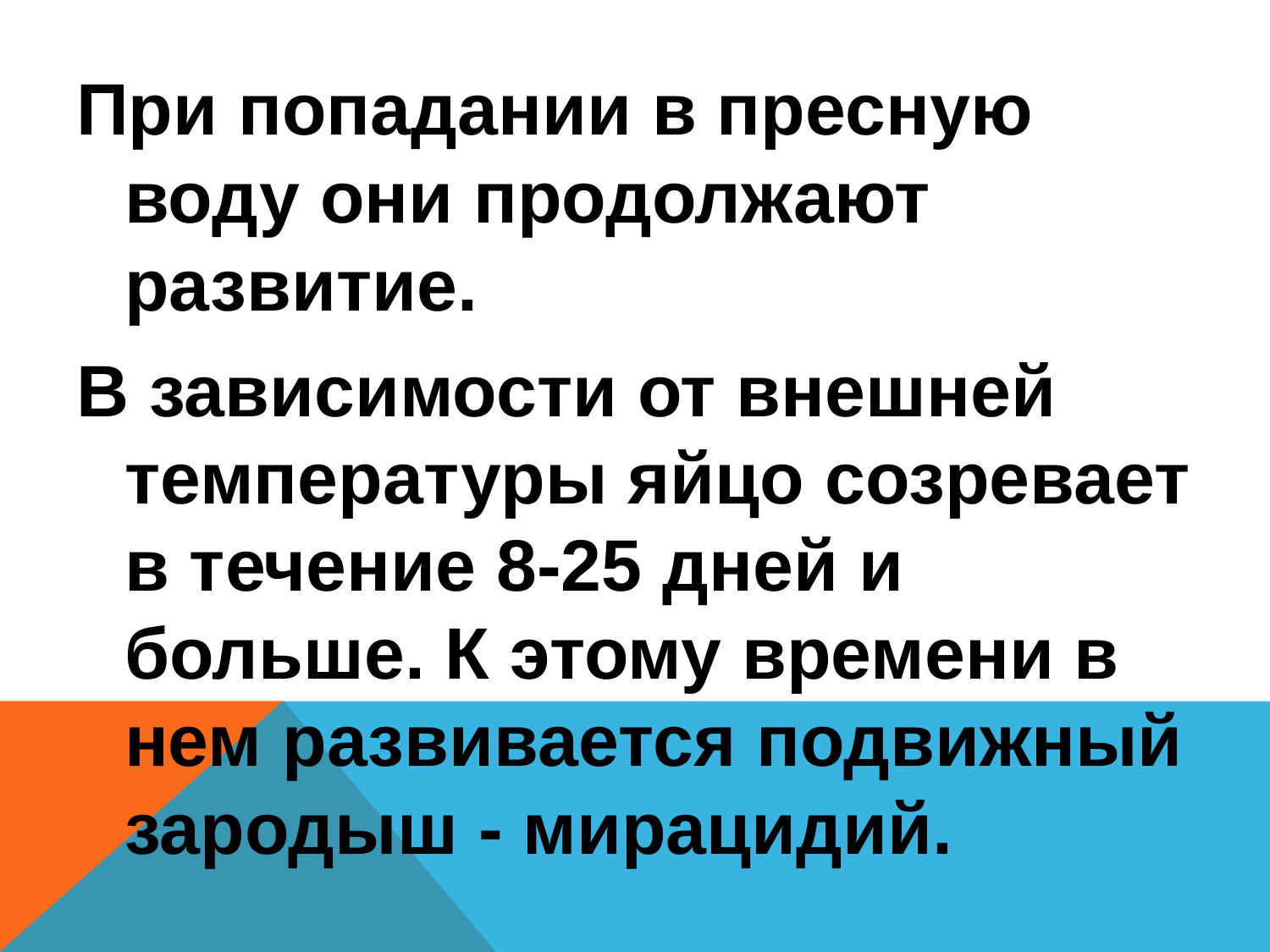

При попадании в пресную воду они продолжают развитие.
В зависимости от внешней температуры яйцо созревает в течение 8-25 дней и больше. К этому времени в нем развивается подвижный зародыш - мирацидий.
#